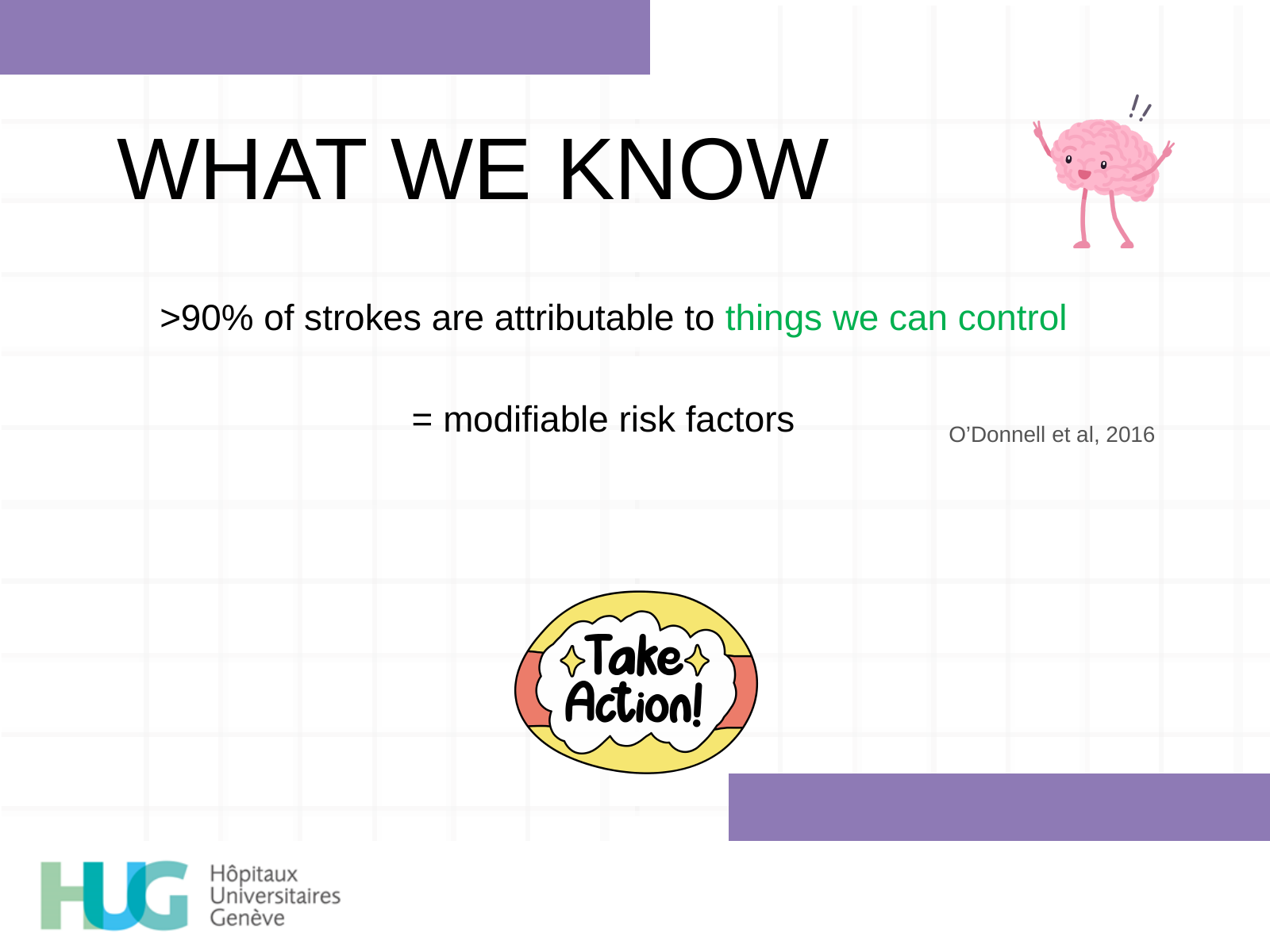

WHAT WE KNOW
>90% of strokes are attributable to things we can control

= modifiable risk factors

O’Donnell et al, 2016